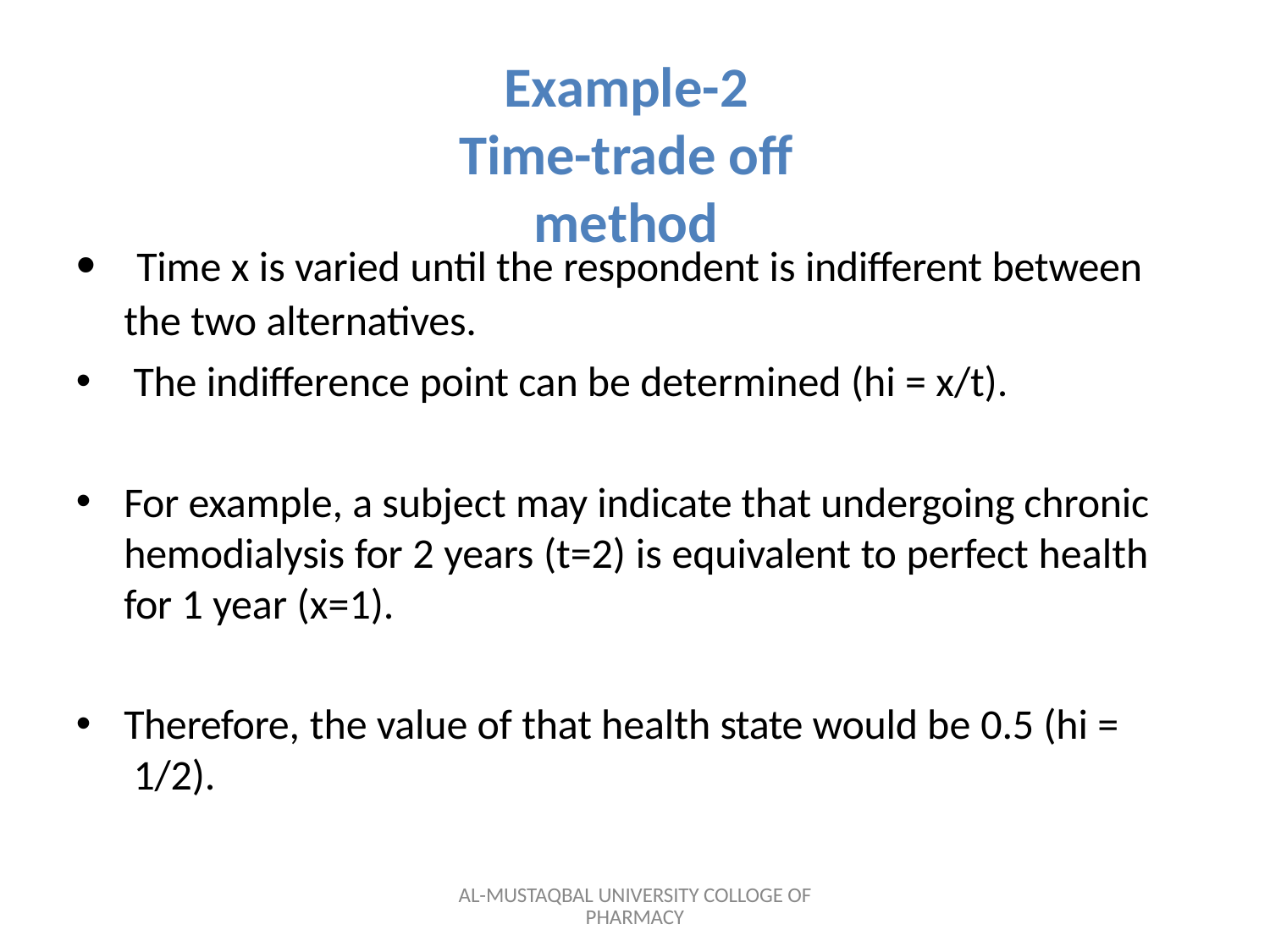

# Example-2
Time-trade off method
Time x is varied until the respondent is indifferent between
the two alternatives.
The indifference point can be determined (hi = x/t).

For example, a subject may indicate that undergoing chronic  hemodialysis for 2 years (t=2) is equivalent to perfect health  for 1 year (x=1).

Therefore, the value of that health state would be 0.5 (hi =  1/2).
AL-MUSTAQBAL UNIVERSITY COLLOGE OF PHARMACY